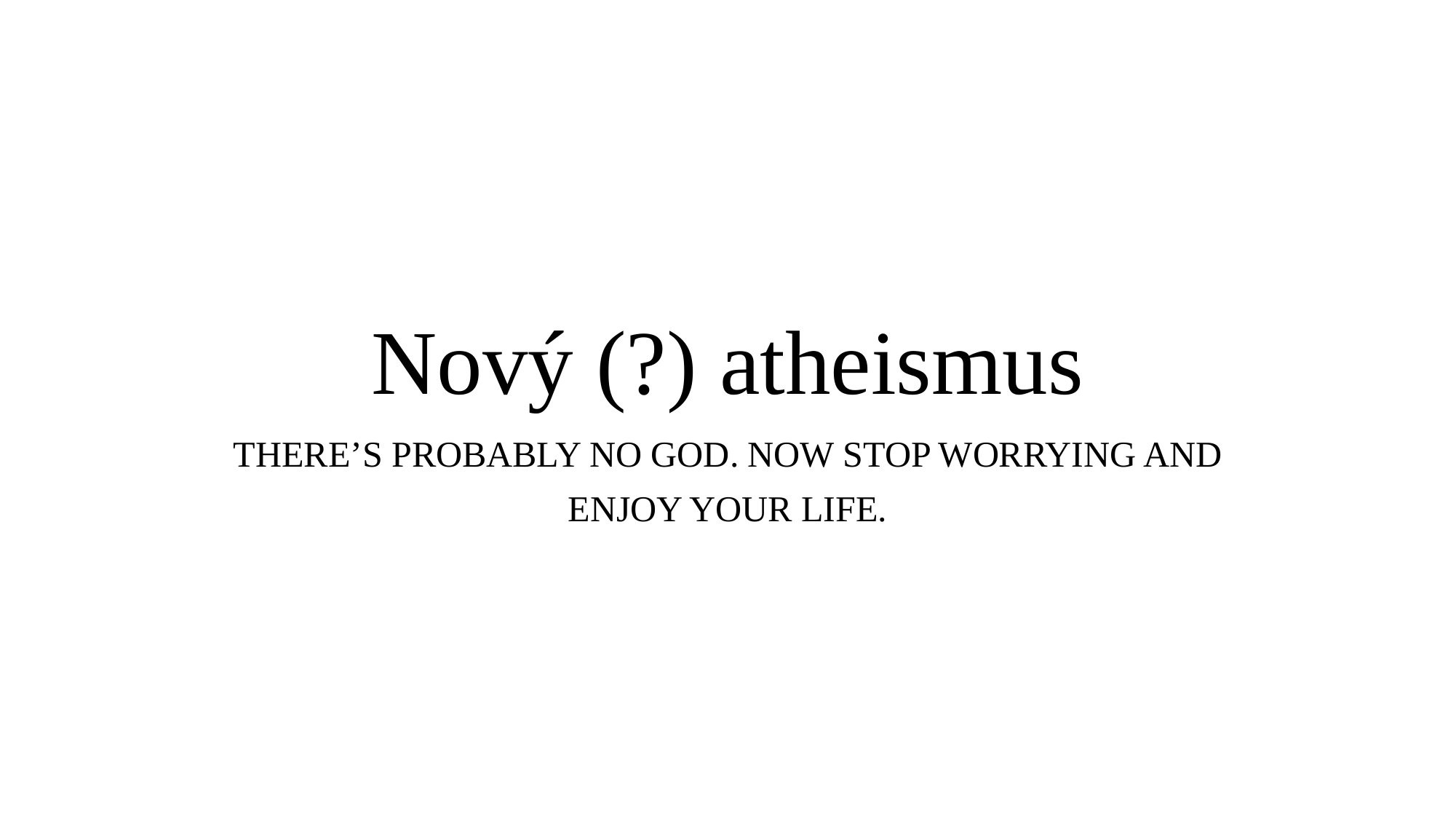

# Nový (?) atheismus
THERE’S PROBABLY NO GOD. NOW STOP WORRYING AND
ENJOY YOUR LIFE.